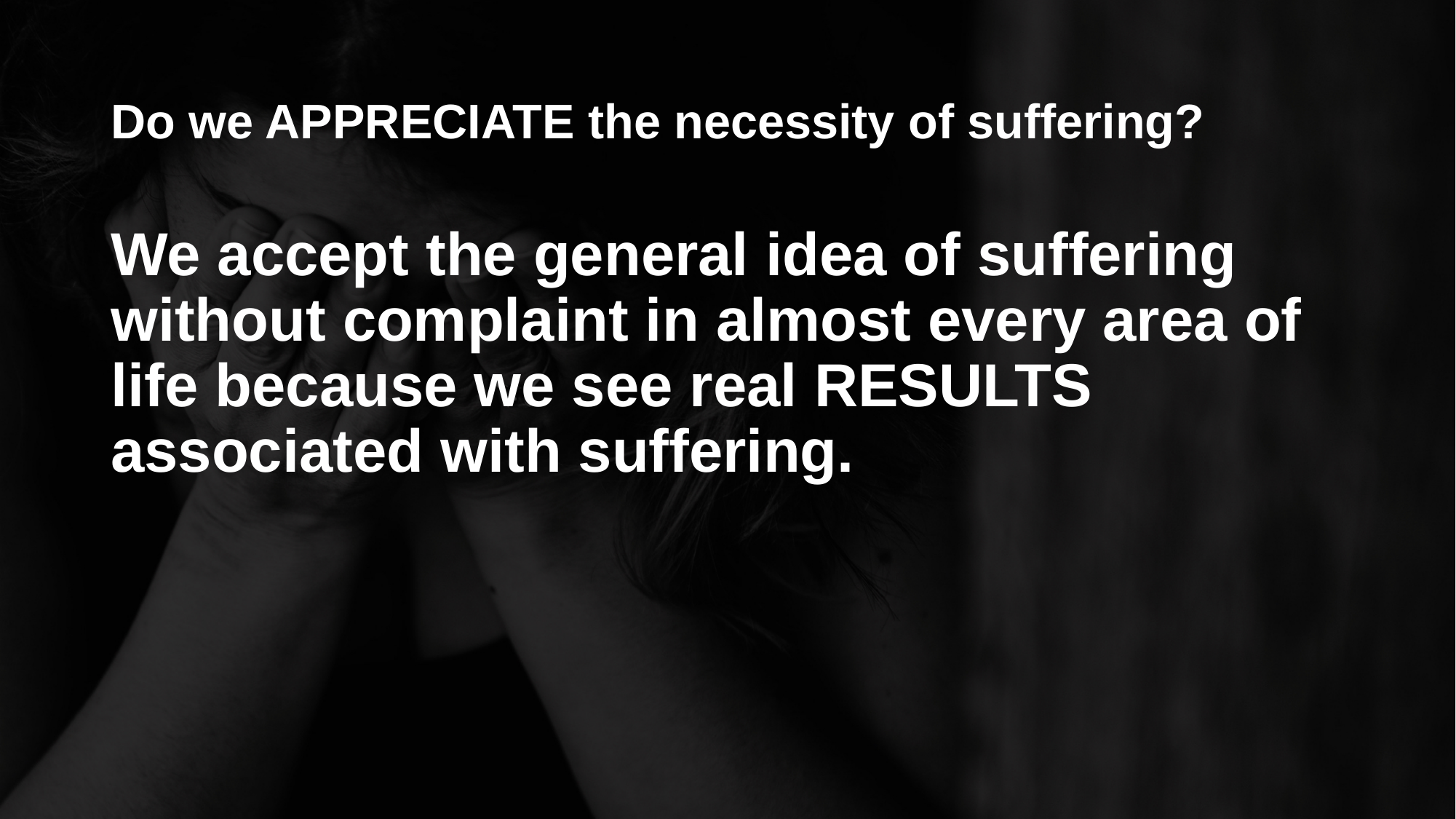

# Do we APPRECIATE the necessity of suffering?
We accept the general idea of suffering without complaint in almost every area of life because we see real RESULTS associated with suffering.